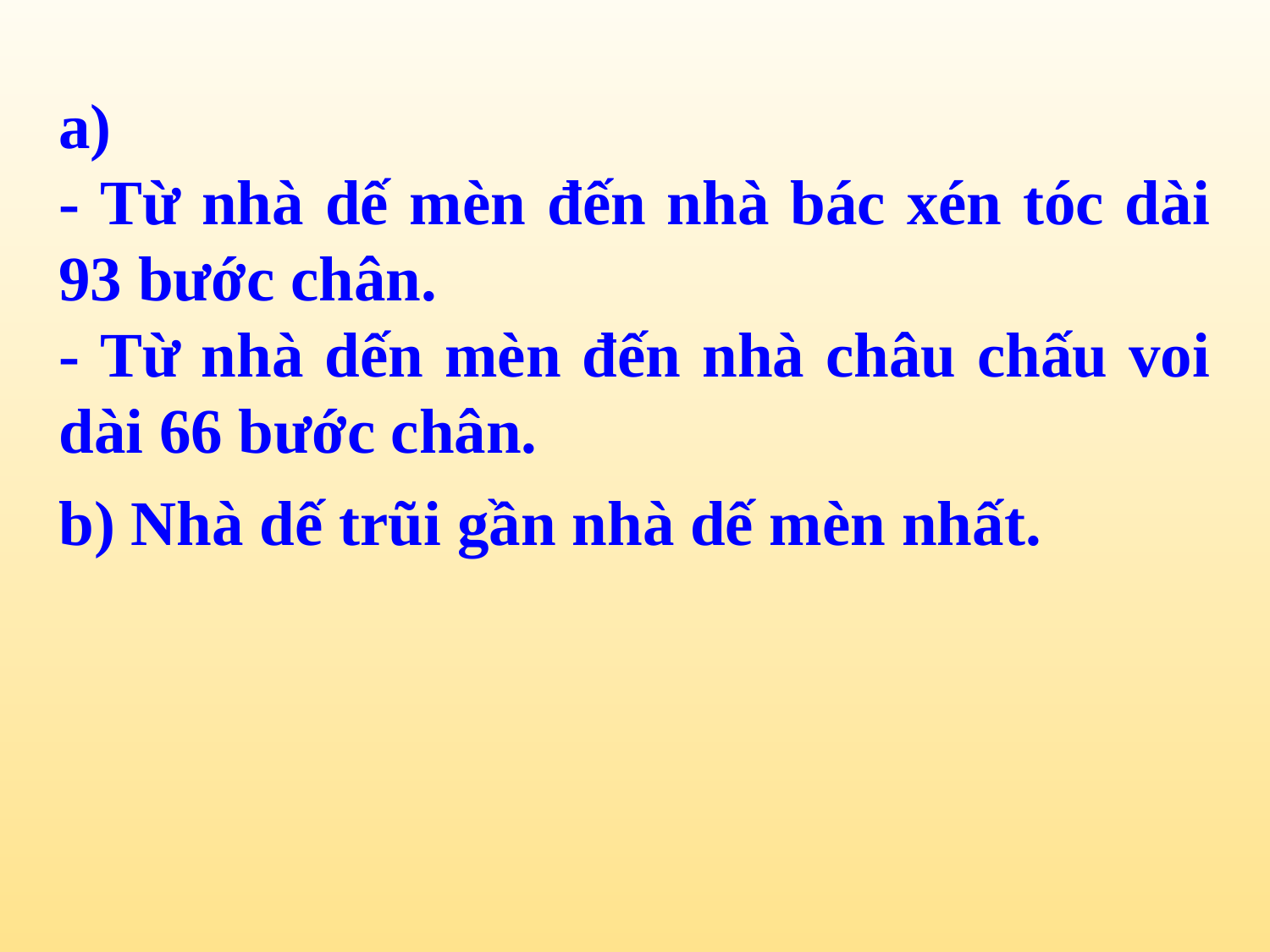

a)
- Từ nhà dế mèn đến nhà bác xén tóc dài 93 bước chân.
- Từ nhà dến mèn đến nhà châu chấu voi dài 66 bước chân.
b) Nhà dế trũi gần nhà dế mèn nhất.